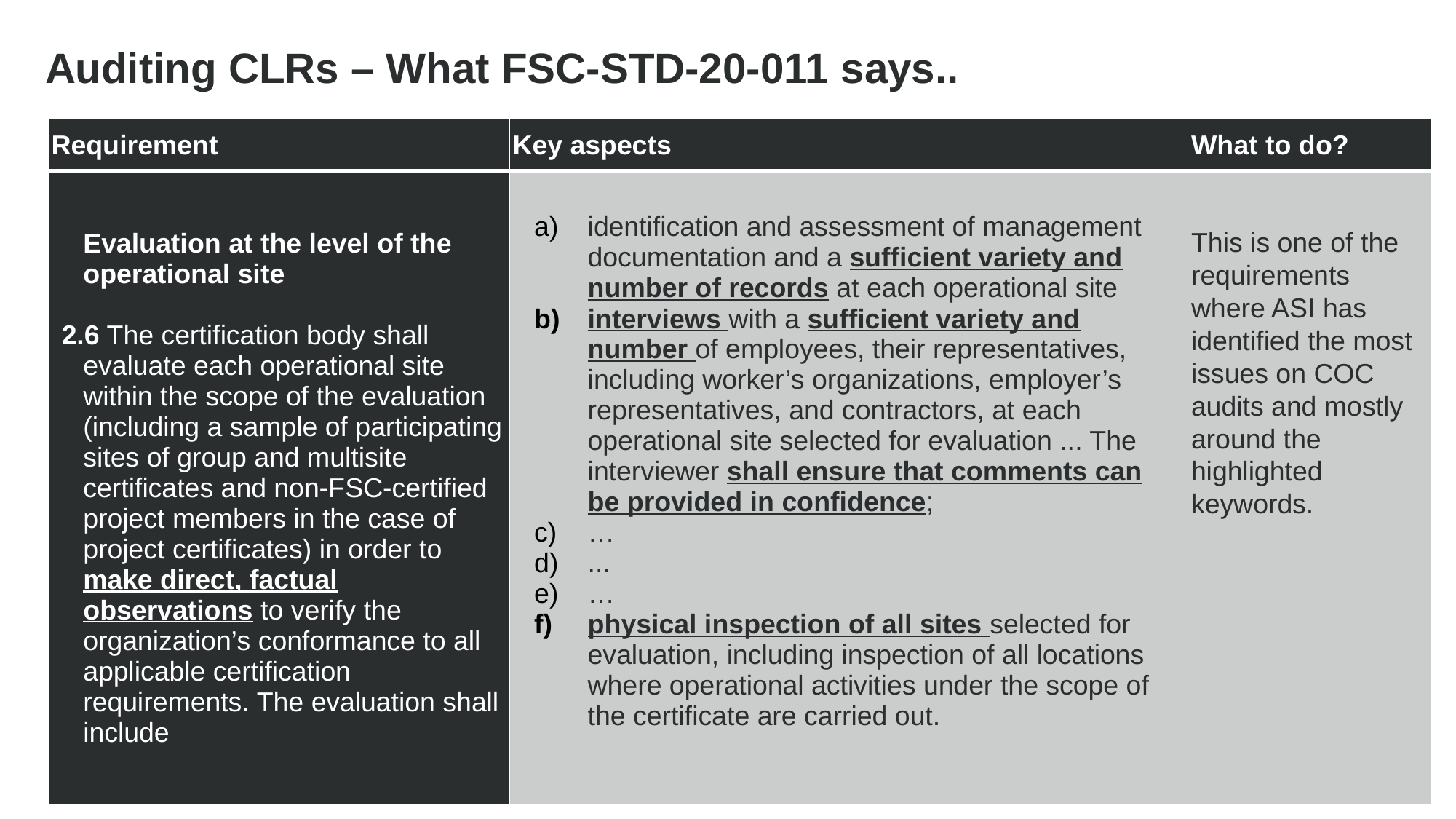

Auditing CLRs – What FSC-STD-20-011 says..
| Requirement | Key aspects | What to do? |
| --- | --- | --- |
| Evaluation at the level of the operational site 2.6 The certification body shall evaluate each operational site within the scope of the evaluation (including a sample of participating sites of group and multisite certificates and non-FSC-certified project members in the case of project certificates) in order to make direct, factual observations to verify the organization’s conformance to all applicable certification requirements. The evaluation shall include: (…) | identification and assessment of management documentation and a sufficient variety and number of records at each operational site interviews with a sufficient variety and number of employees, their representatives, including worker’s organizations, employer’s representatives, and contractors, at each operational site selected for evaluation ... The interviewer shall ensure that comments can be provided in confidence; … ... … physical inspection of all sites selected for evaluation, including inspection of all locations where operational activities under the scope of the certificate are carried out. | This is one of the requirements where ASI has identified the most issues on COC audits and mostly around the highlighted keywords. |